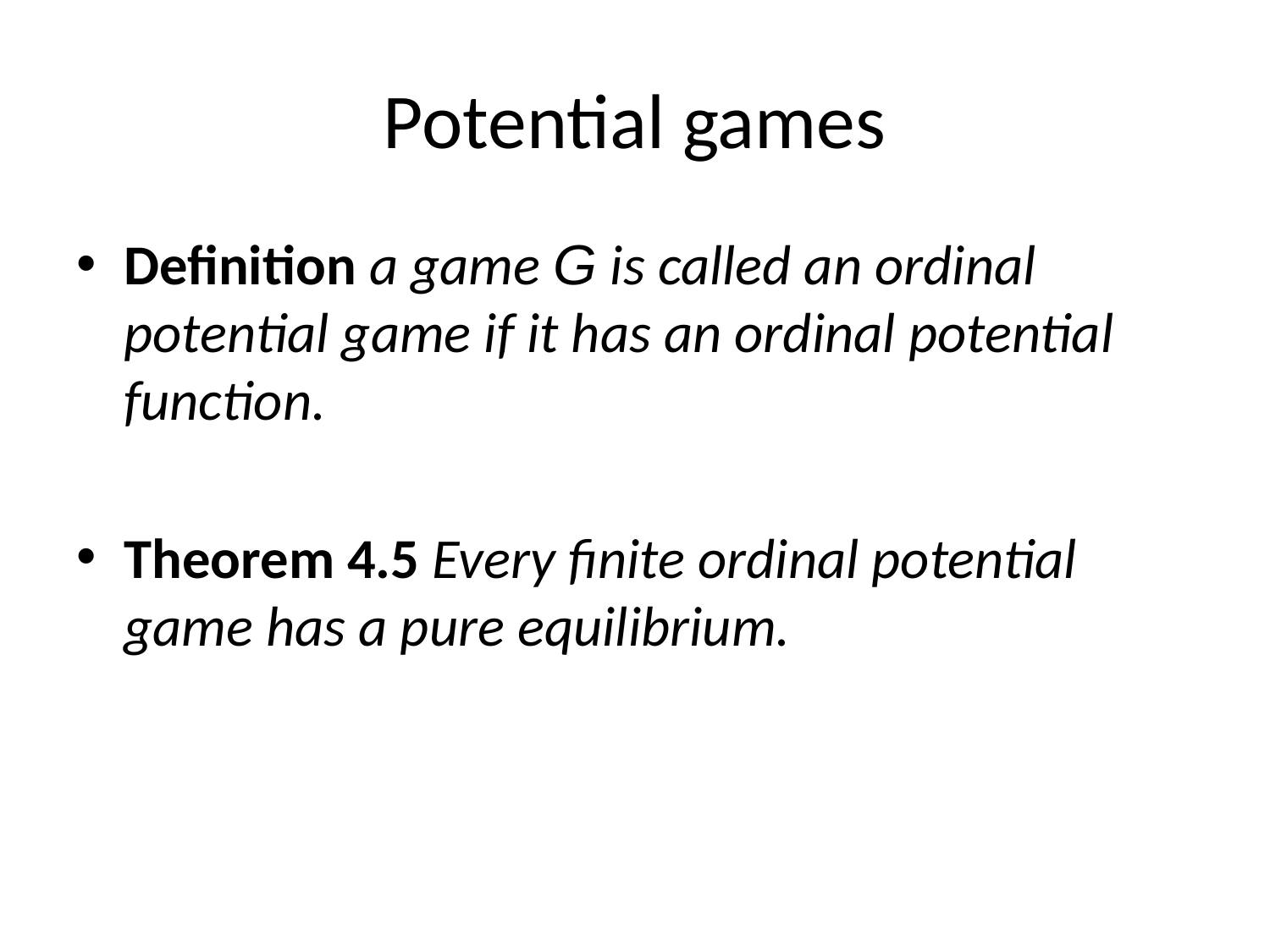

# Potential games
Definition a game G is called an ordinal potential game if it has an ordinal potential function.

Theorem 4.5 Every finite ordinal potential game has a pure equilibrium.